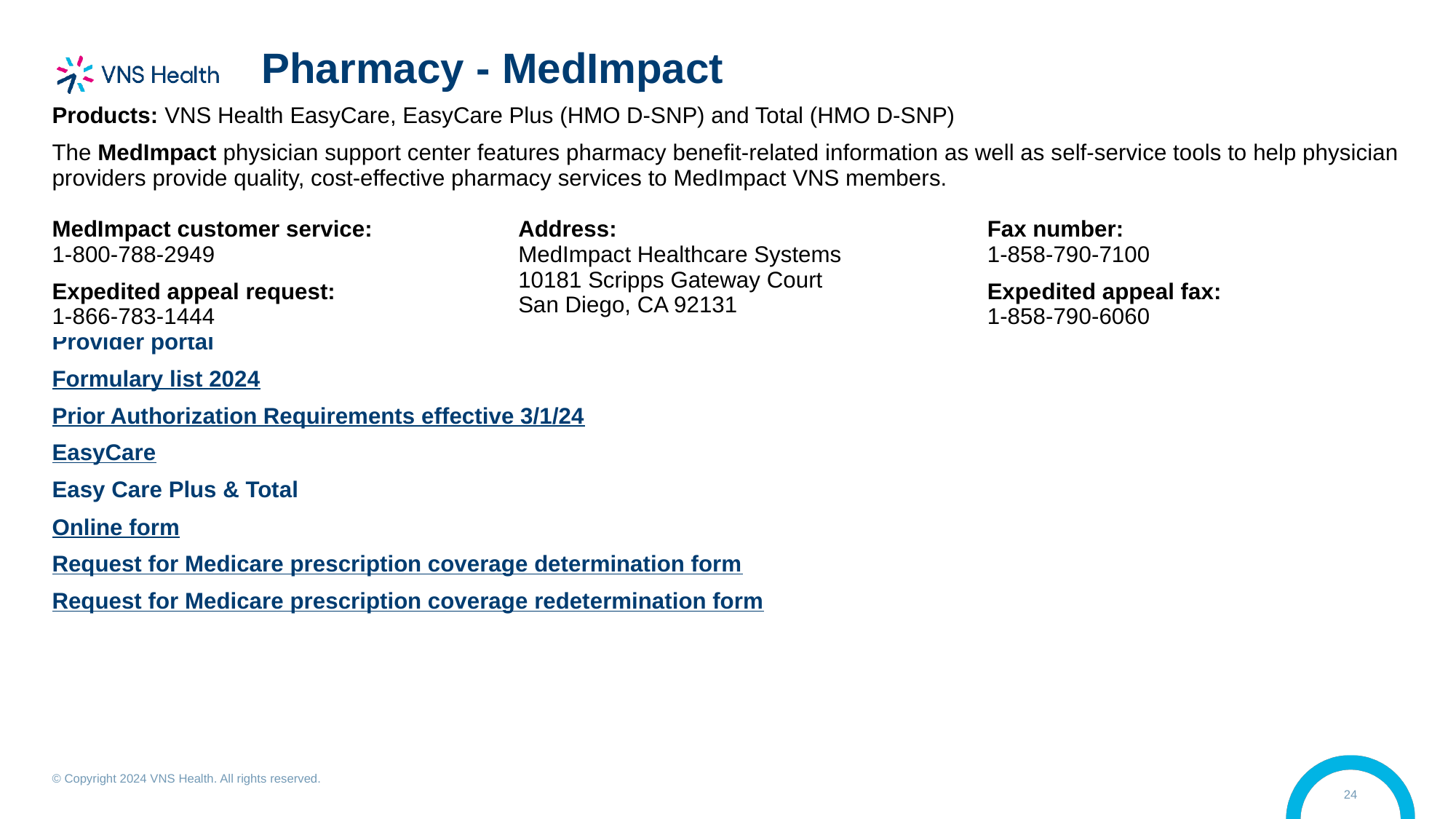

# Pharmacy - MedImpact
| Products: VNS Health EasyCare, EasyCare Plus (HMO D-SNP) and Total (HMO D-SNP) The MedImpact physician support center features pharmacy benefit-related information as well as self-service tools to help physician providers provide quality, cost-effective pharmacy services to MedImpact VNS members. Provider portal Formulary list 2024 Prior Authorization Requirements effective 3/1/24 EasyCare Easy Care Plus & Total Online form Request for Medicare prescription coverage determination form Request for Medicare prescription coverage redetermination form |
| --- |
| MedImpact customer service: 1-800-788-2949 Expedited appeal request: 1-866-783-1444 | Address: MedImpact Healthcare Systems 10181 Scripps Gateway Court San Diego, CA 92131 | Fax number: 1-858-790-7100 Expedited appeal fax: 1-858-790-6060 |
| --- | --- | --- |
© Copyright 2024 VNS Health. All rights reserved.
24